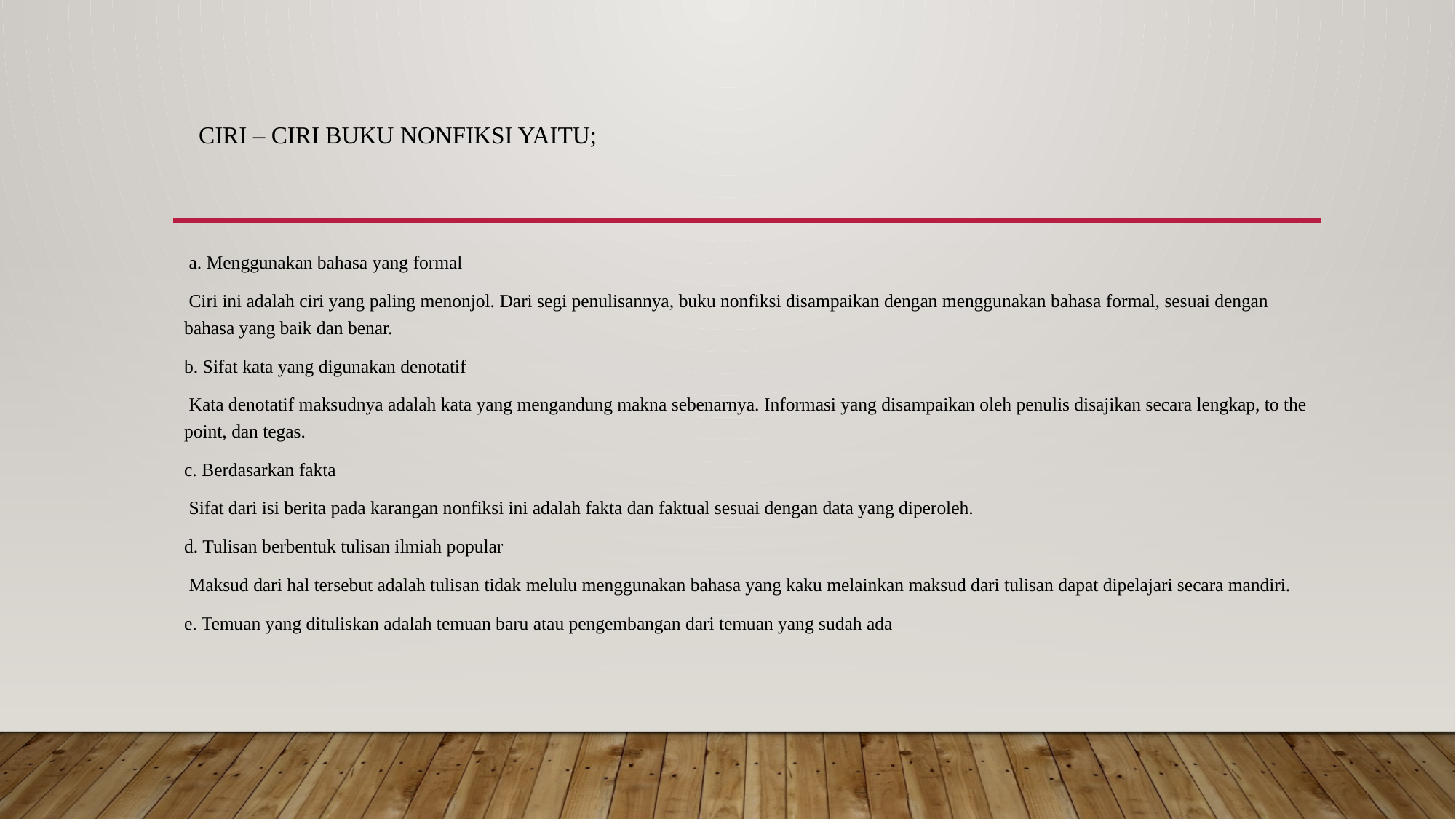

# Ciri – ciri buku nonfiksi yaitu;
 a. Menggunakan bahasa yang formal
 Ciri ini adalah ciri yang paling menonjol. Dari segi penulisannya, buku nonfiksi disampaikan dengan menggunakan bahasa formal, sesuai dengan bahasa yang baik dan benar.
b. Sifat kata yang digunakan denotatif
 Kata denotatif maksudnya adalah kata yang mengandung makna sebenarnya. Informasi yang disampaikan oleh penulis disajikan secara lengkap, to the point, dan tegas.
c. Berdasarkan fakta
 Sifat dari isi berita pada karangan nonfiksi ini adalah fakta dan faktual sesuai dengan data yang diperoleh.
d. Tulisan berbentuk tulisan ilmiah popular
 Maksud dari hal tersebut adalah tulisan tidak melulu menggunakan bahasa yang kaku melainkan maksud dari tulisan dapat dipelajari secara mandiri.
e. Temuan yang dituliskan adalah temuan baru atau pengembangan dari temuan yang sudah ada